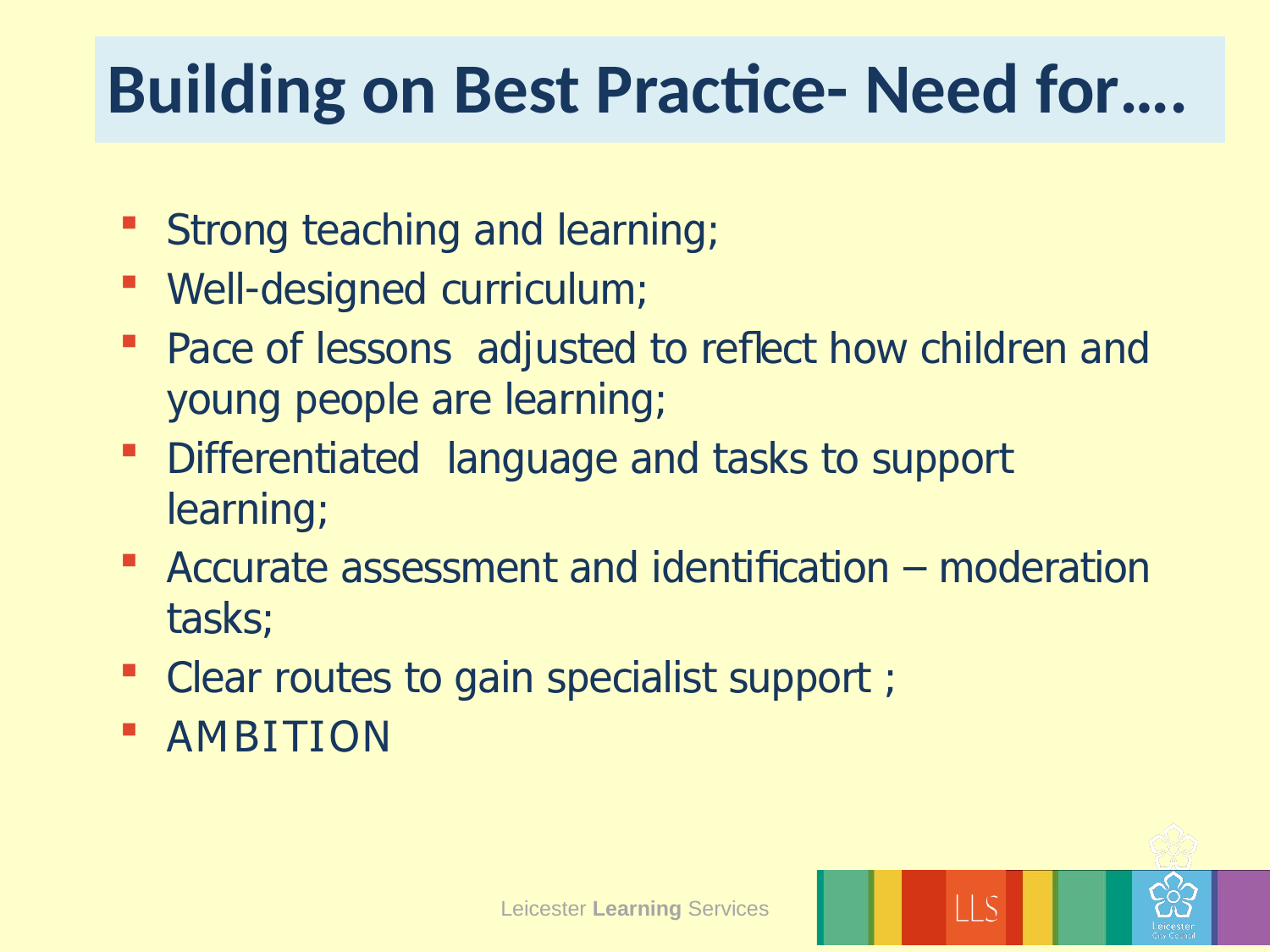

# Building on Best Practice- Need for….
Strong teaching and learning;
Well-designed curriculum;
Pace of lessons  adjusted to reflect how children and young people are learning;
Differentiated  language and tasks to support learning;
Accurate assessment and identification – moderation tasks;
Clear routes to gain specialist support ;
AMBITION